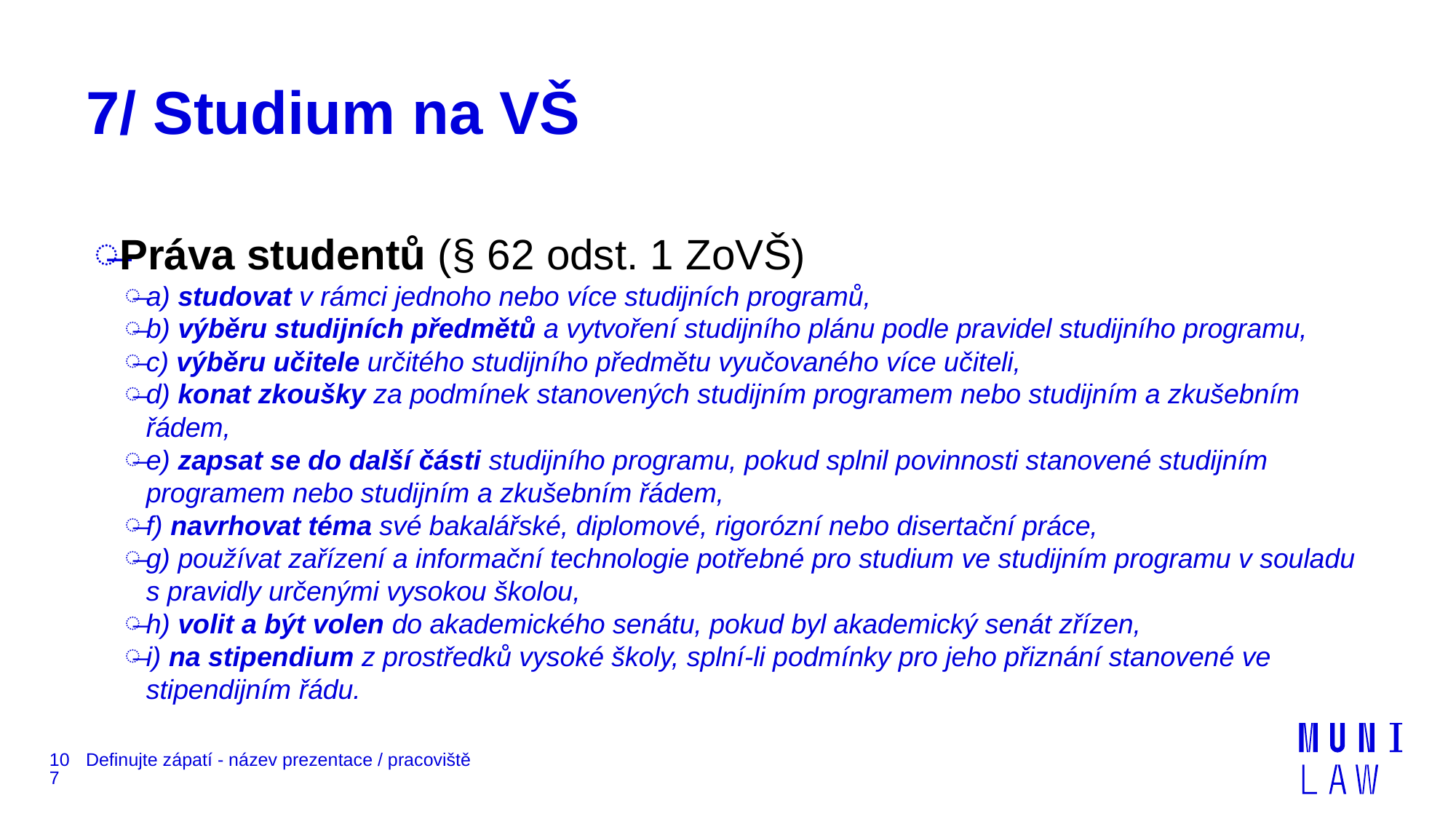

# 7/ Studium na VŠ
Práva studentů (§ 62 odst. 1 ZoVŠ)
a) studovat v rámci jednoho nebo více studijních programů,
b) výběru studijních předmětů a vytvoření studijního plánu podle pravidel studijního programu,
c) výběru učitele určitého studijního předmětu vyučovaného více učiteli,
d) konat zkoušky za podmínek stanovených studijním programem nebo studijním a zkušebním řádem,
e) zapsat se do další části studijního programu, pokud splnil povinnosti stanovené studijním programem nebo studijním a zkušebním řádem,
f) navrhovat téma své bakalářské, diplomové, rigorózní nebo disertační práce,
g) používat zařízení a informační technologie potřebné pro studium ve studijním programu v souladu s pravidly určenými vysokou školou,
h) volit a být volen do akademického senátu, pokud byl akademický senát zřízen,
i) na stipendium z prostředků vysoké školy, splní-li podmínky pro jeho přiznání stanovené ve stipendijním řádu.

107
Definujte zápatí - název prezentace / pracoviště